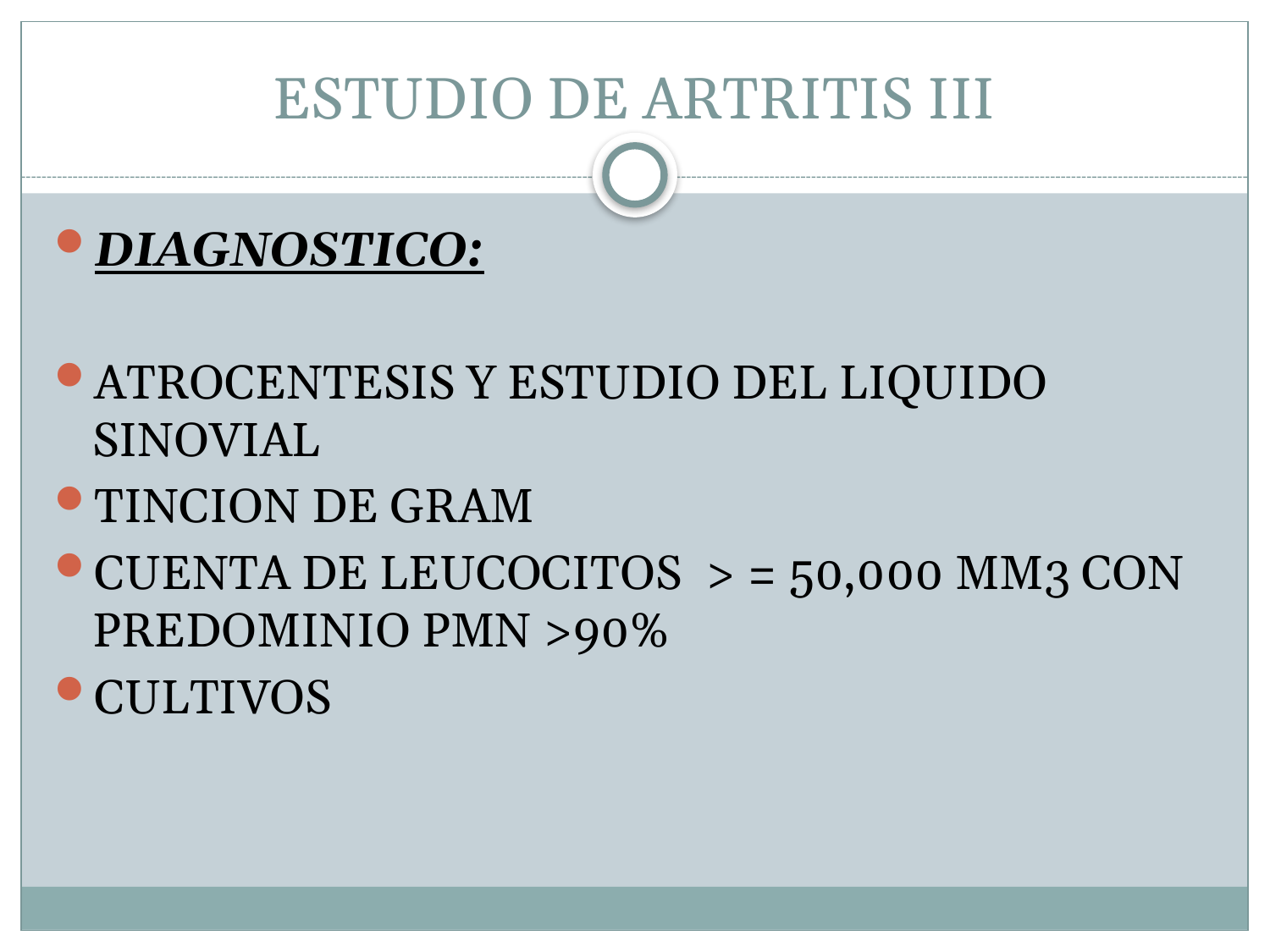

# ESTUDIO DE ARTRITIS III
DIAGNOSTICO:

ATROCENTESIS Y ESTUDIO DEL LIQUIDO SINOVIAL
TINCION DE GRAM
CUENTA DE LEUCOCITOS  > = 50,000 MM3 CON PREDOMINIO PMN >90%
CULTIVOS